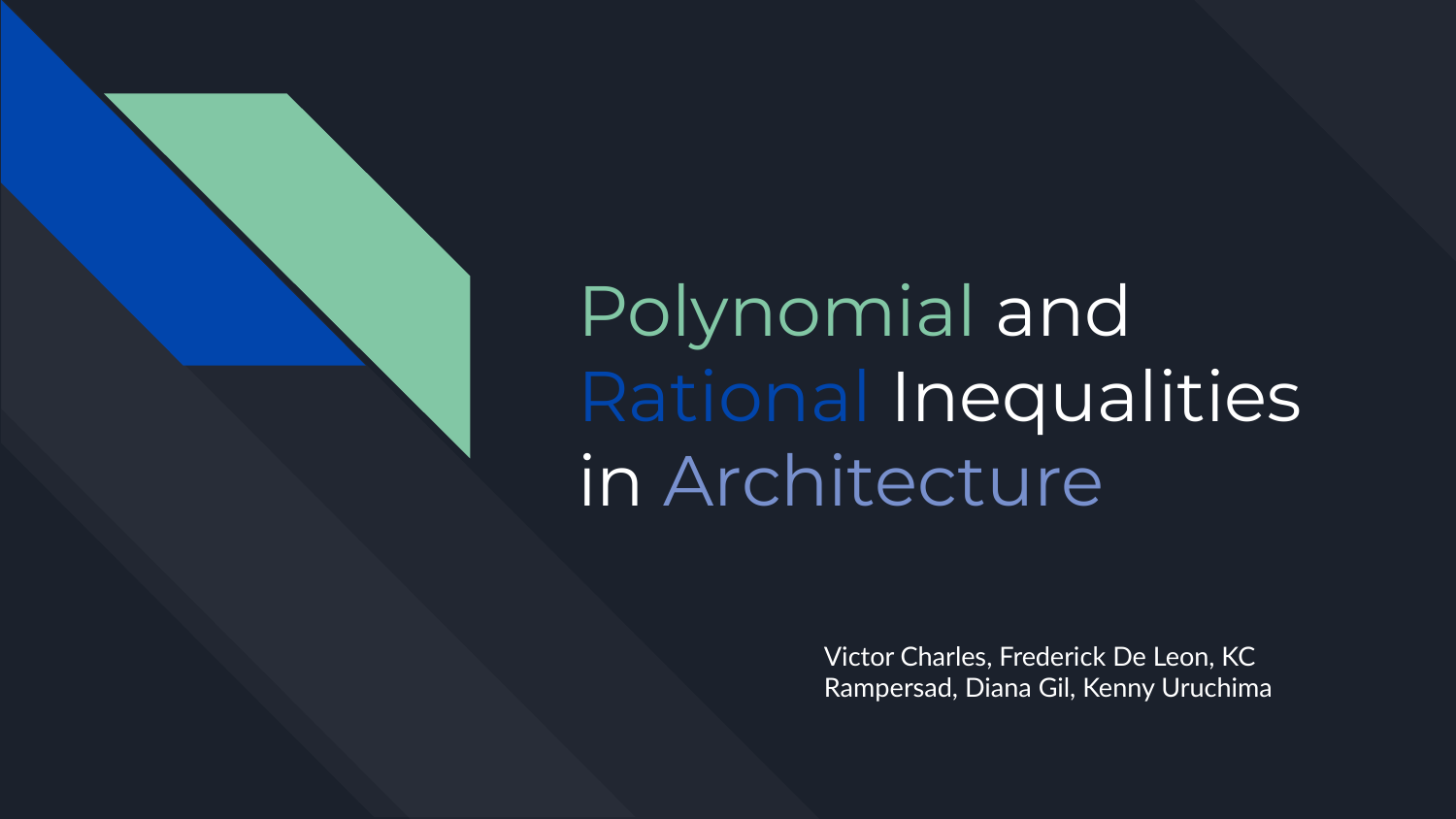

# Polynomial and Rational Inequalities in Architecture
Victor Charles, Frederick De Leon, KC Rampersad, Diana Gil, Kenny Uruchima